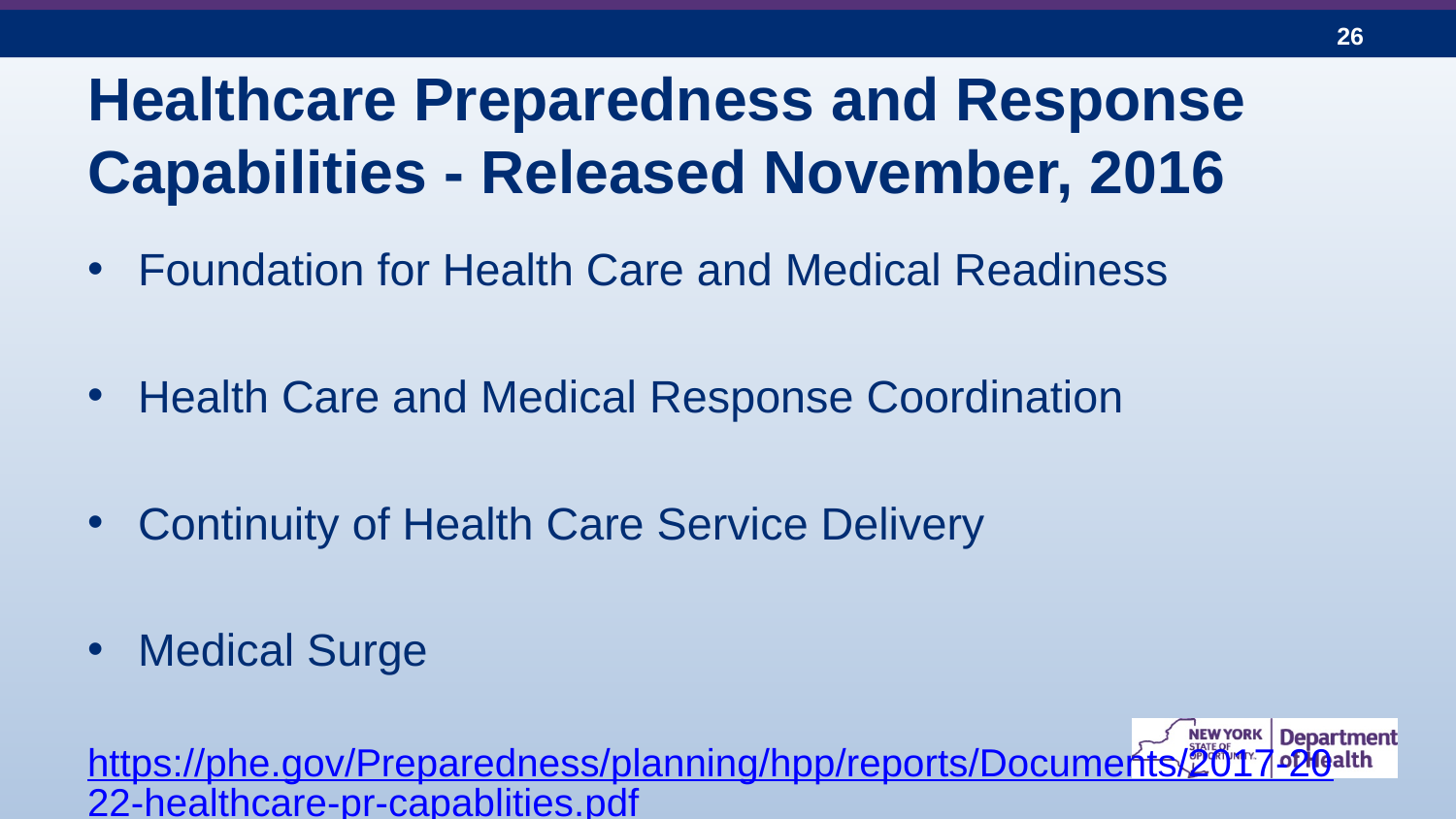

# Healthcare Preparedness and Response Capabilities - Released November, 2016
Foundation for Health Care and Medical Readiness

Health Care and Medical Response Coordination

Continuity of Health Care Service Delivery

Medical Surge

https://phe.gov/Preparedness/planning/hpp/reports/Documents/2017-2022-healthcare-pr-capablities.pdf